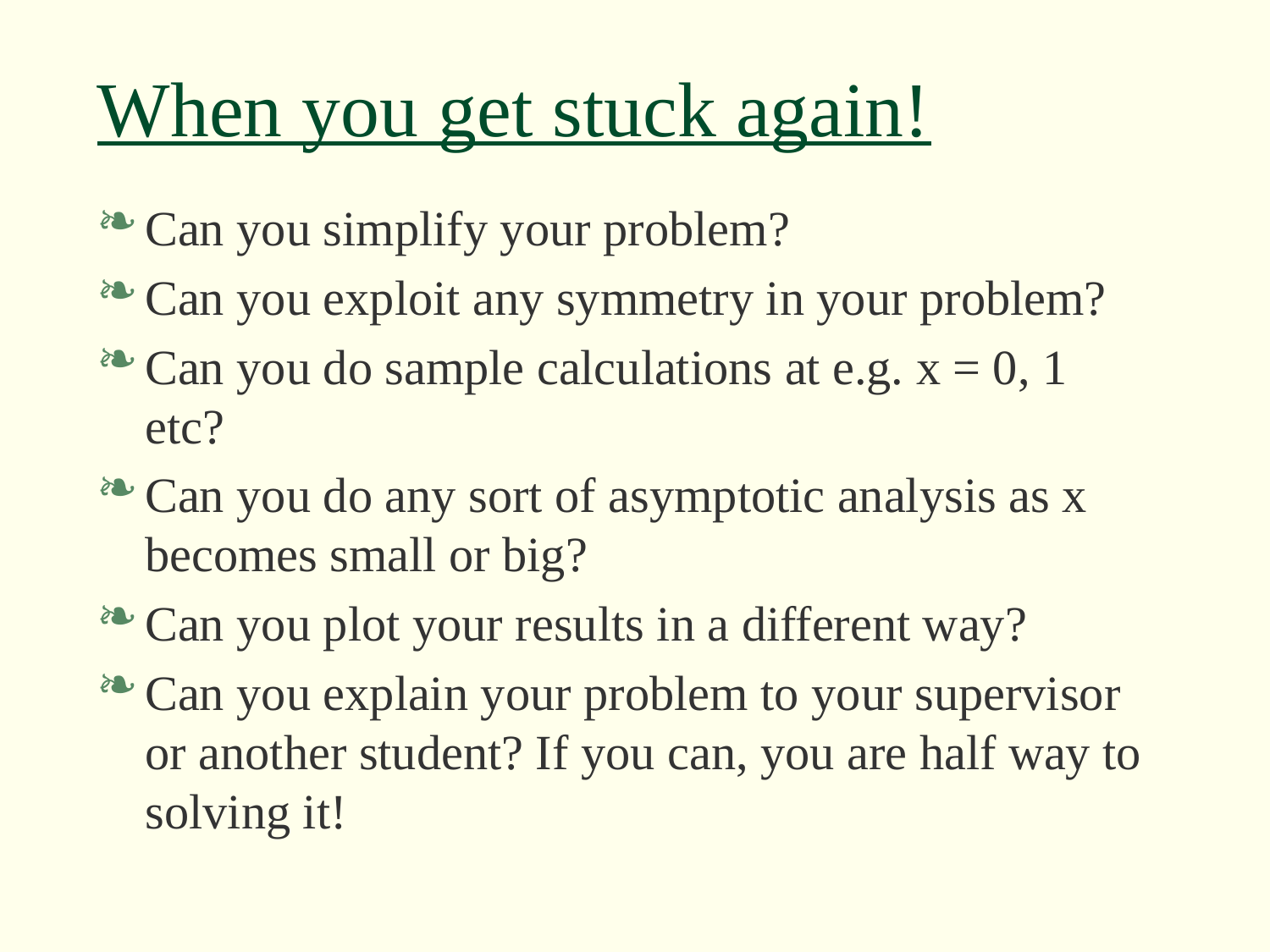

# When you get stuck again!
Can you simplify your problem?
Can you exploit any symmetry in your problem?
Can you do sample calculations at e.g. x = 0, 1 etc?
Can you do any sort of asymptotic analysis as x becomes small or big?
Can you plot your results in a different way?
Can you explain your problem to your supervisor or another student? If you can, you are half way to solving it!